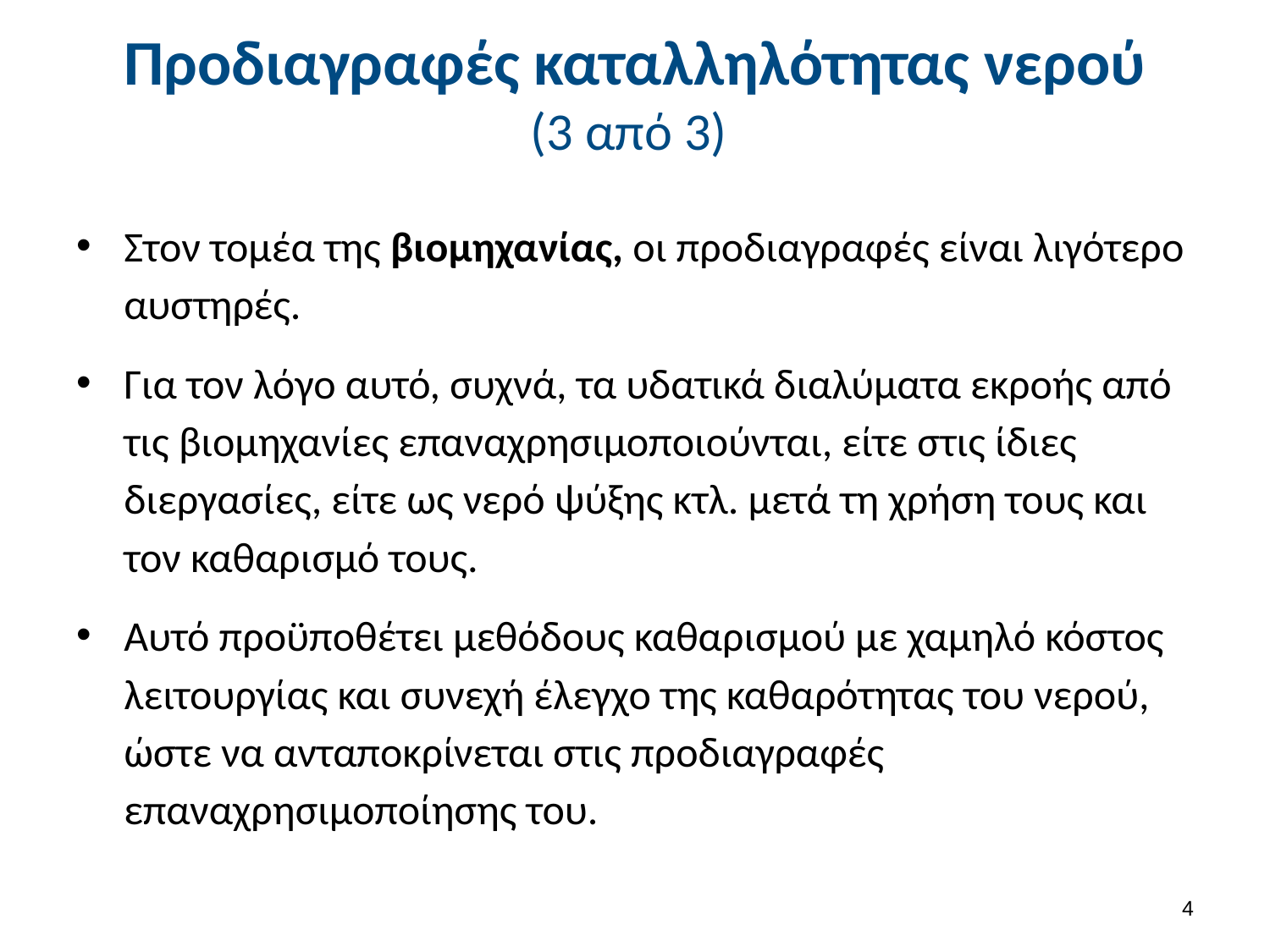

# Προδιαγραφές καταλληλότητας νερού (3 από 3)
Στον τομέα της βιομηχανίας, οι προδιαγραφές είναι λιγότερο αυστηρές.
Για τον λόγο αυτό, συχνά, τα υδατικά διαλύματα εκροής από τις βιομηχανίες επαναχρησιμοποιούνται, είτε στις ίδιες διεργασίες, είτε ως νερό ψύξης κτλ. μετά τη χρήση τους και τον καθαρισμό τους.
Αυτό προϋποθέτει μεθόδους καθαρισμού με χαμηλό κόστος λειτουργίας και συνεχή έλεγχο της καθαρότητας του νερού, ώστε να ανταποκρίνεται στις προδιαγραφές επαναχρησιμοποίησης του.

4